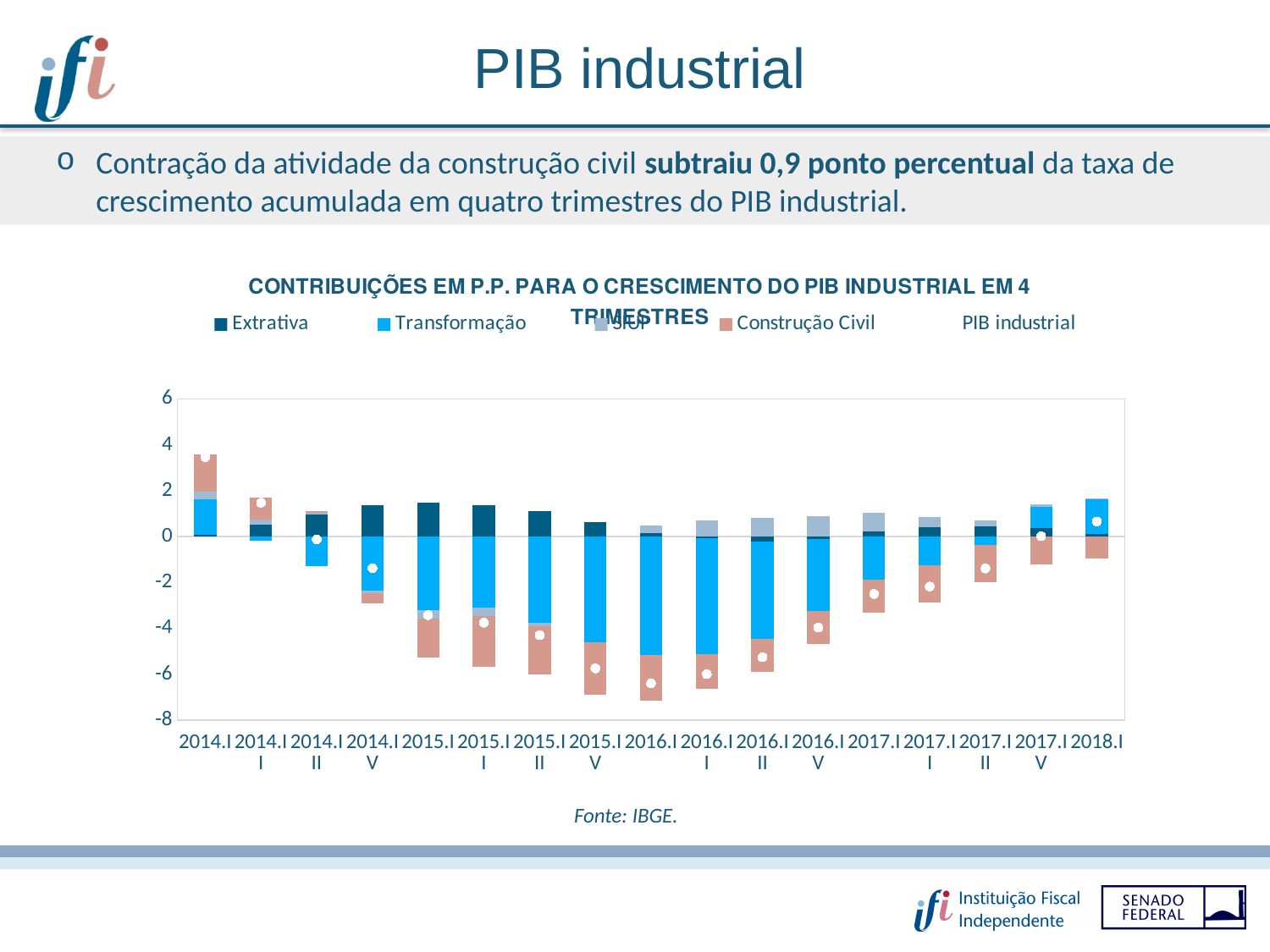

PIB industrial
Contração da atividade da construção civil subtraiu 0,9 ponto percentual da taxa de crescimento acumulada em quatro trimestres do PIB industrial.

### Chart: CONTRIBUIÇÕES EM P.P. PARA O CRESCIMENTO DO PIB INDUSTRIAL EM 4 TRIMESTRES

| Category |  |  |  |  |  |
|---|---|---|---|---|---|
| 2014.I | 0.08960133116162461 | 1.5458451923082268 | 0.3201444102952691 | 1.6378595694711402 | 3.471614867904177 |
| 2014.II | 0.5363224523710849 | -0.17487307916990047 | 0.21712688214238623 | 0.9446096610417353 | 1.4815228095651443 |
| 2014.III | 0.9550320547826338 | -1.2842226885976133 | 0.09803597740013009 | 0.04960950896633376 | -0.12371385080522379 |
| 2014.IV | 1.3844685910279408 | -2.3419141651574487 | -0.13487607013168051 | -0.4367311984286874 | -1.379675888684584 |
| 2015.I | 1.479868767010673 | -3.214098271643419 | -0.3747021709555605 | -1.6932843404623323 | -3.4233430879438616 |
| 2015.II | 1.3618306496714758 | -3.1125394202699352 | -0.33620035661924613 | -2.2277319372345525 | -3.755982683677303 |
| 2015.III | 1.103633007438491 | -3.7732163631309006 | -0.14079976751183632 | -2.1028433649384226 | -4.302007955538947 |
| 2015.IV | 0.627224922458662 | -4.595061587976094 | -0.025107792193842814 | -2.2914965779209635 | -5.747854060065116 |
| 2016.I | 0.16577686502418004 | -5.16871165034385 | 0.3218334291585925 | -2.0008473887879696 | -6.405749143983641 |
| 2016.II | -0.08649168312647354 | -5.052468249203755 | 0.7007100196604228 | -1.5158600328482952 | -6.0019889146837455 |
| 2016.III | -0.23125996885022715 | -4.246820124218208 | 0.827619066555332 | -1.4125787125894906 | -5.264912261479504 |
| 2016.IV | -0.09934549047665918 | -3.1319713335616495 | 0.910309165403129 | -1.4362936048243373 | -3.965867936462633 |
| 2017.I | 0.21962176036652603 | -1.8739219506333225 | 0.8192470112187421 | -1.4418236139078284 | -2.5010624811799524 |
| 2017.II | 0.40523912711649834 | -1.2476888726235895 | 0.45007218936634397 | -1.6412779678062936 | -2.1789360323176465 |
| 2017.III | 0.4617359092245302 | -0.3713274419002817 | 0.25666151514851726 | -1.6092210618879135 | -1.3904954849733002 |
| 2017.IV | 0.3894123639513368 | 0.9129086314126627 | 0.12052410487295441 | -1.2129246830634037 | 0.011446406161810807 |
| 2018.I | 0.1112104358065714 | 1.5402356576815548 | 0.010552170669390046 | -0.9426471059837066 | 0.6601836044194176 |
Fonte: IBGE.